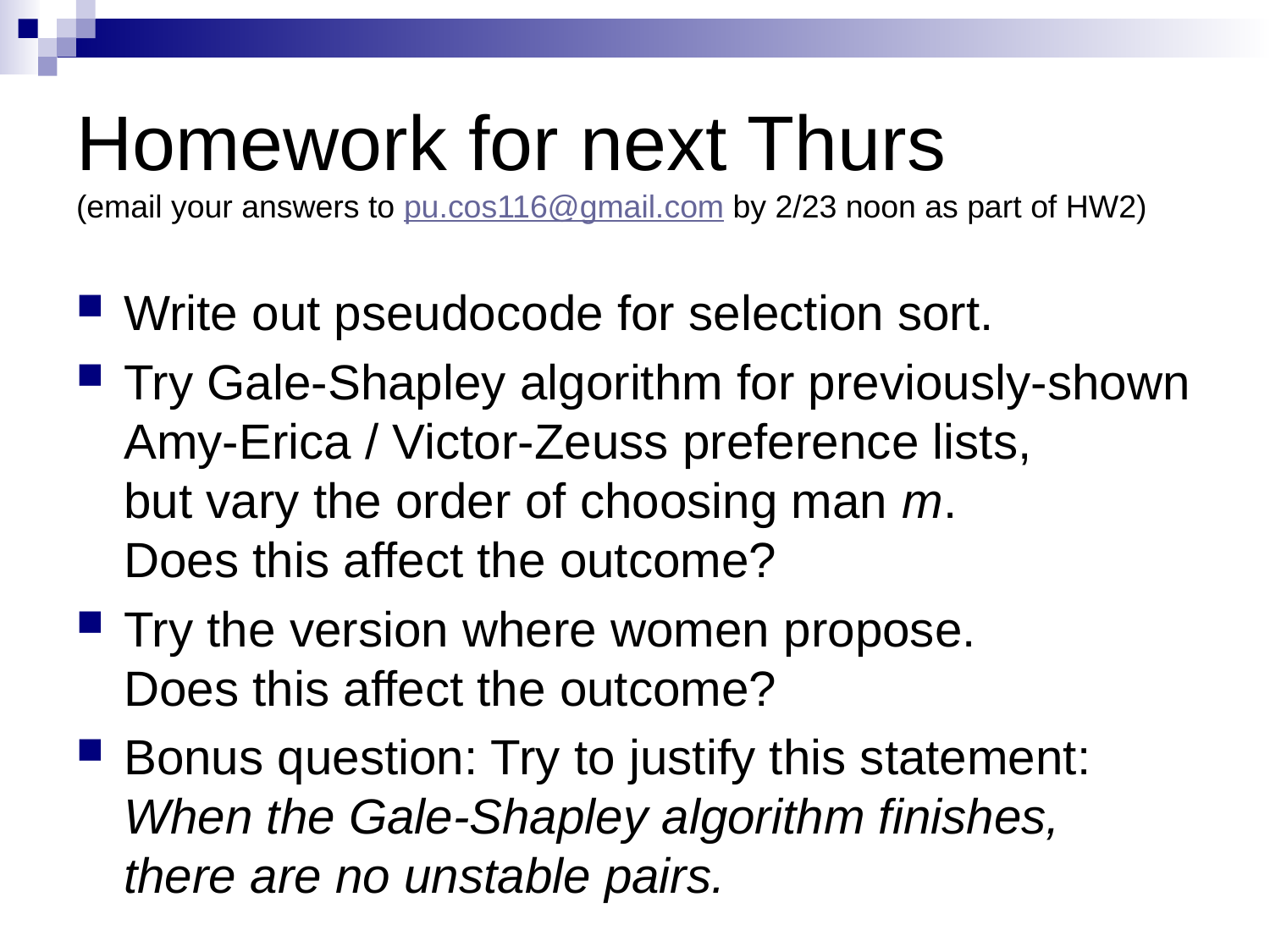

# Homework for next Thurs (email your answers to pu.cos116@gmail.com by 2/23 noon as part of HW2)
Write out pseudocode for selection sort.
Try Gale-Shapley algorithm for previously-shown
Amy-Erica / Victor-Zeuss preference lists,
but vary the order of choosing man m.
Does this affect the outcome?
Try the version where women propose.
Does this affect the outcome?
Bonus question: Try to justify this statement:
When the Gale-Shapley algorithm finishes,
there are no unstable pairs.